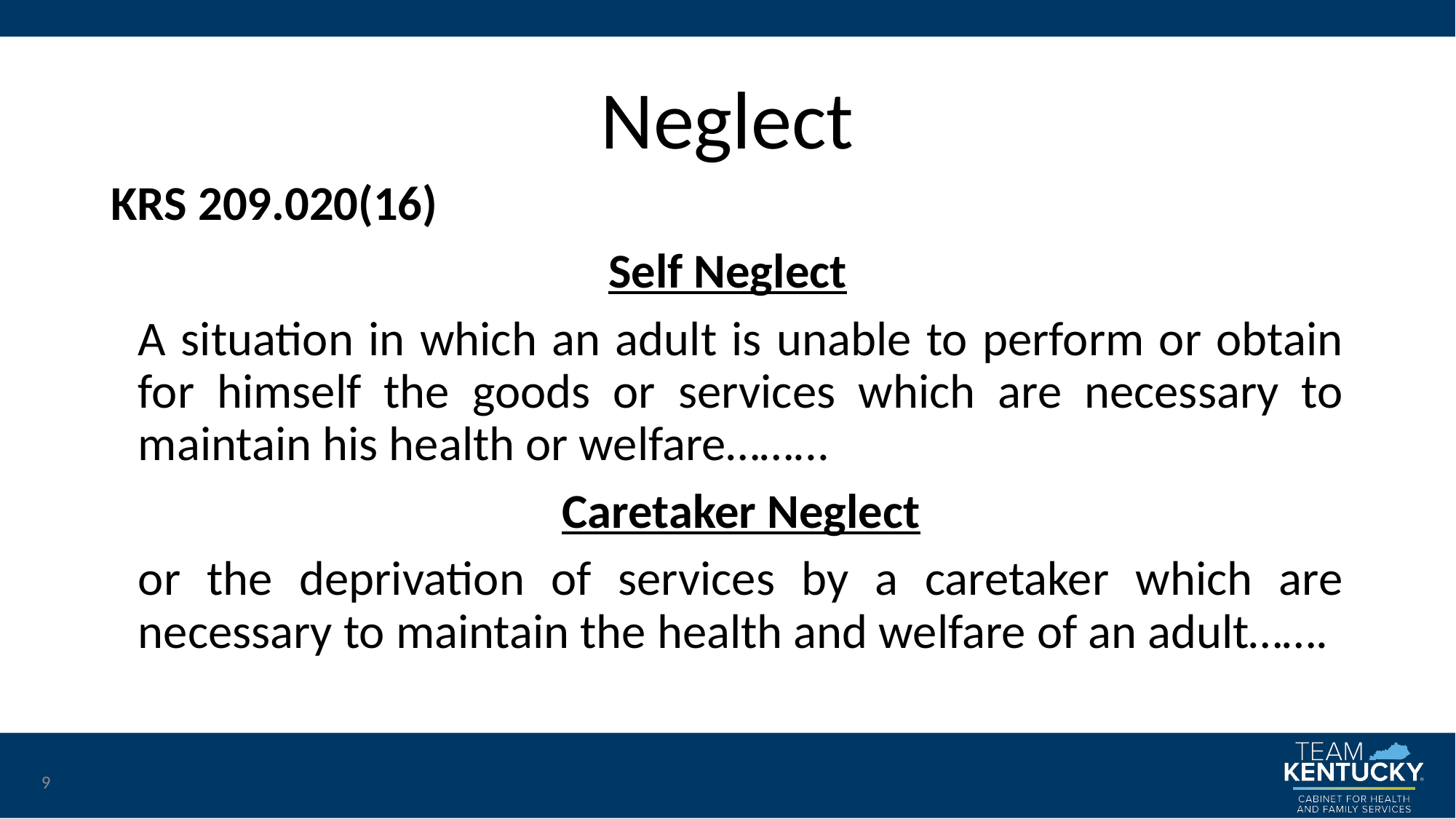

# Neglect
KRS 209.020(16)
Self Neglect
	A situation in which an adult is unable to perform or obtain for himself the goods or services which are necessary to maintain his health or welfare……...
	Caretaker Neglect
	or the deprivation of services by a caretaker which are necessary to maintain the health and welfare of an adult…….

9